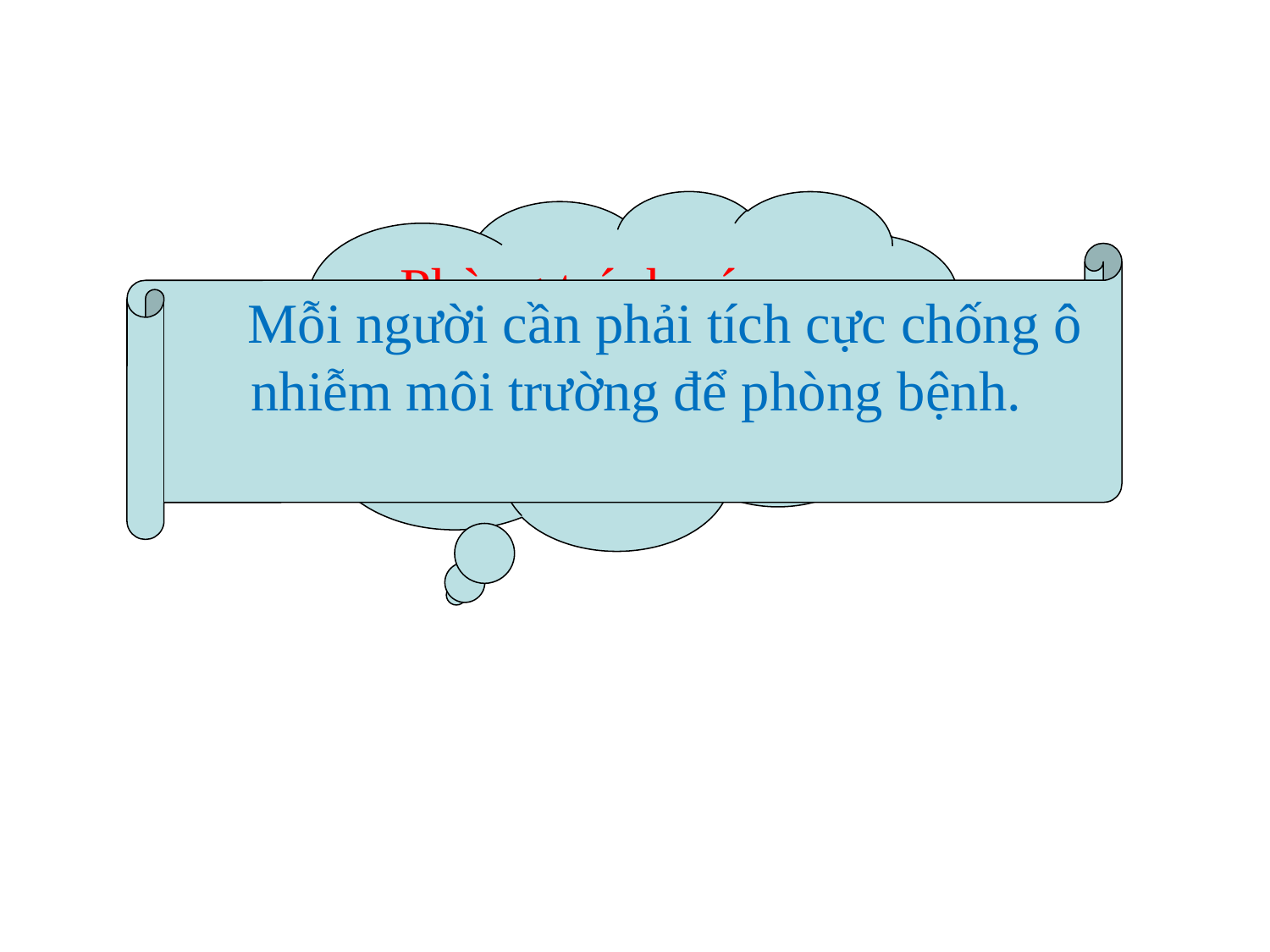

Phòng tránh các bệnh do sinh vật gây ra như thế nào?

     Mỗi người cần phải tích cực chống ô nhiễm môi trường để phòng bệnh.